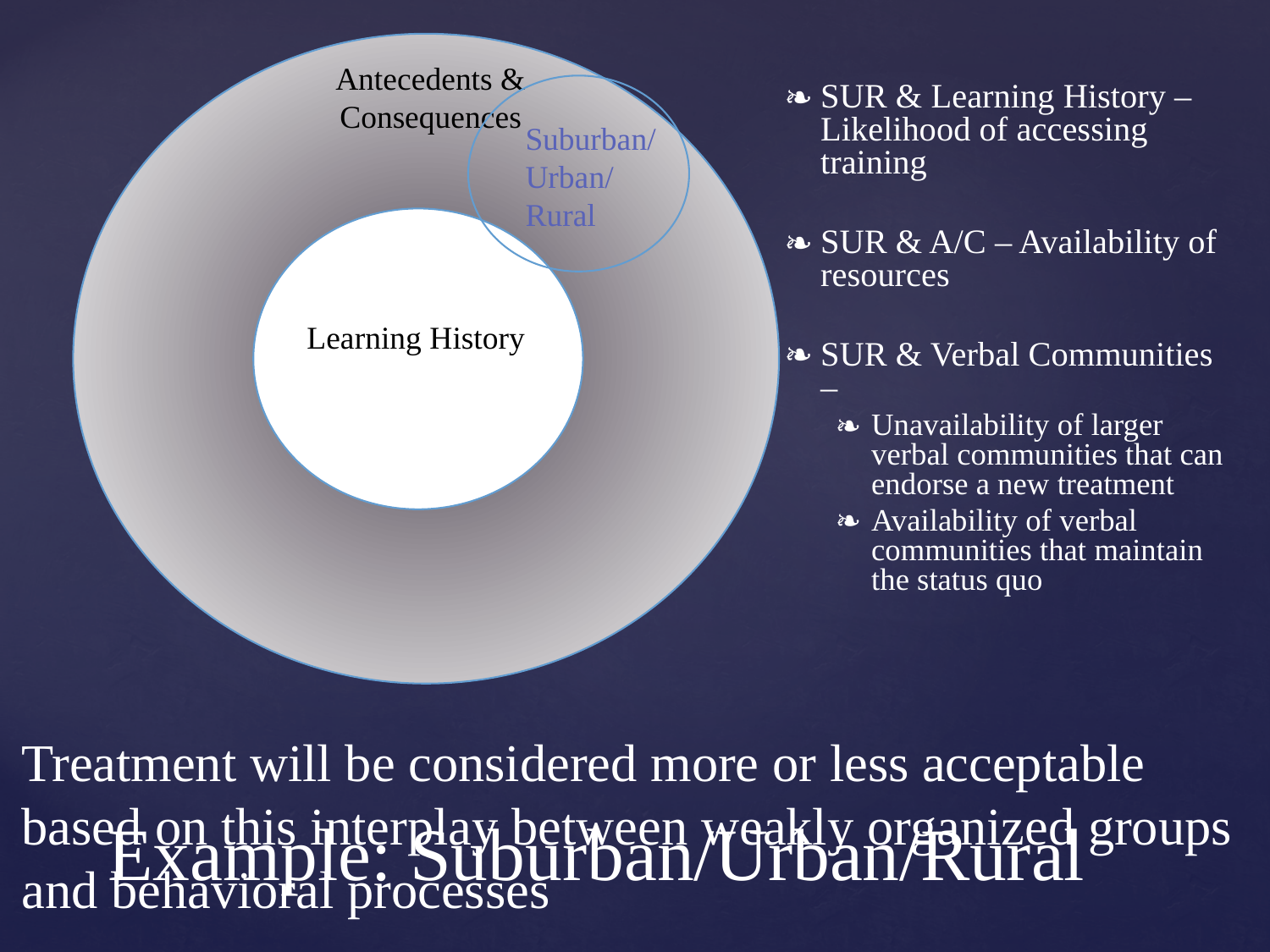

Antecedents & Consequences
SUR & Learning History – Likelihood of accessing training

SUR & A/C – Availability of resources

SUR & Verbal Communities –
Unavailability of larger verbal communities that can endorse a new treatment
Availability of verbal communities that maintain the status quo

Suburban/Urban/Rural

Learning History
Treatment will be considered more or less acceptable based on this interplay between weakly organized groups and behavioral processes
# Example: Suburban/Urban/Rural